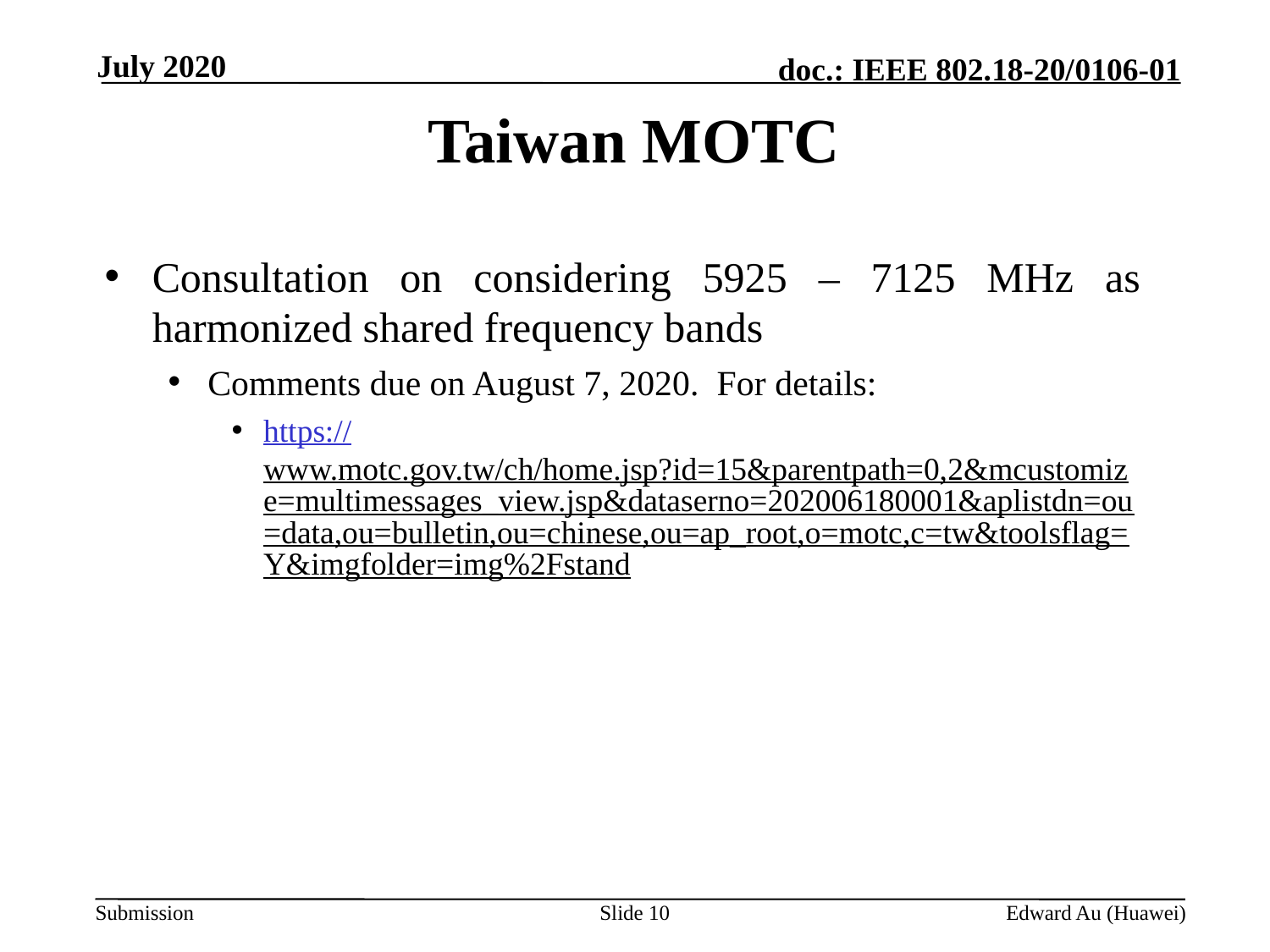

July 2020
# Taiwan MOTC
Consultation on considering 5925 – 7125 MHz as harmonized shared frequency bands
Comments due on August 7, 2020.  For details:
https://www.motc.gov.tw/ch/home.jsp?id=15&parentpath=0,2&mcustomize=multimessages_view.jsp&dataserno=202006180001&aplistdn=ou=data,ou=bulletin,ou=chinese,ou=ap_root,o=motc,c=tw&toolsflag=Y&imgfolder=img%2Fstand

Slide 10
Edward Au (Huawei)